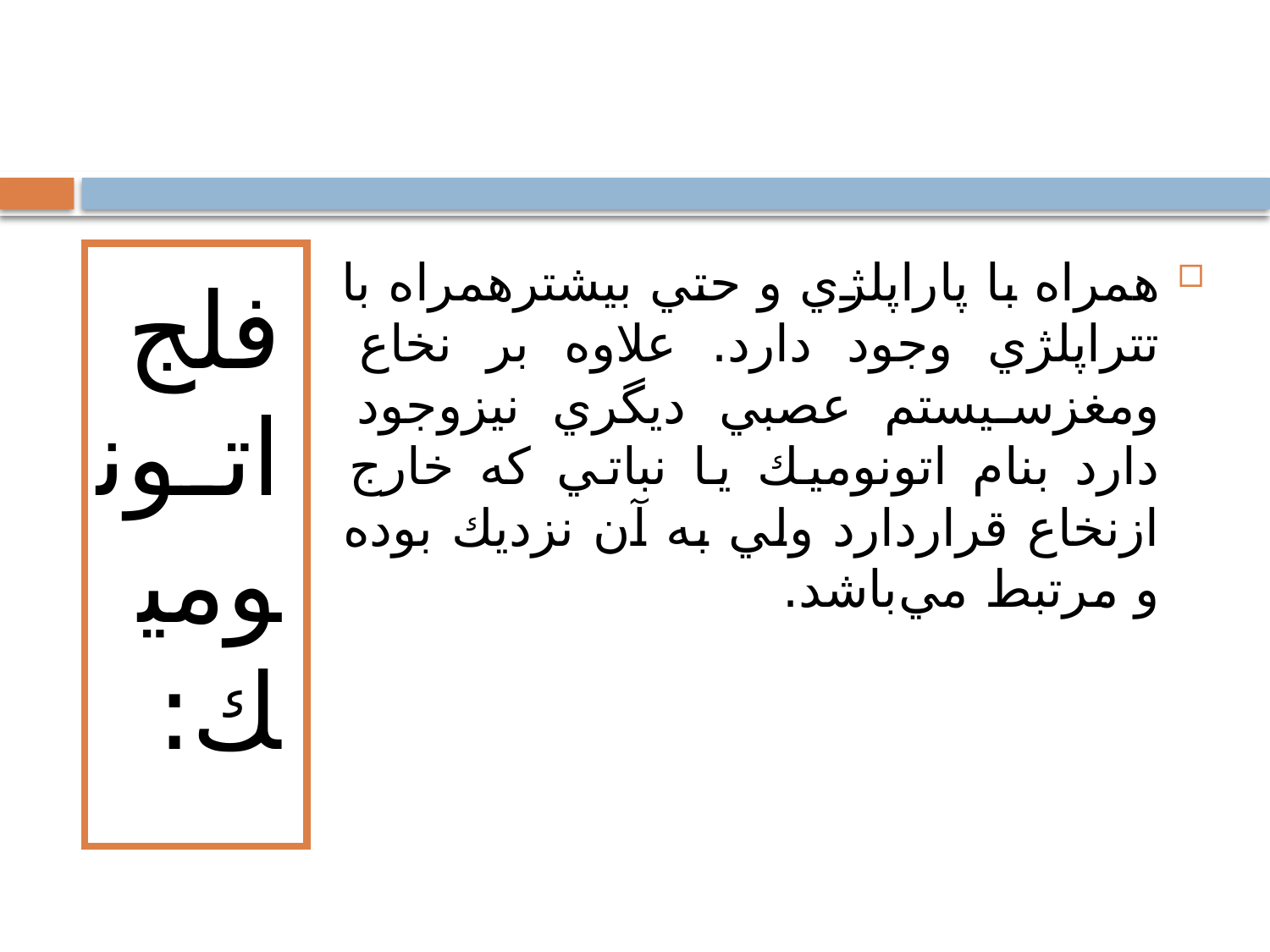

#
فلج اتونوميك:

همراه با پاراپلژي و حتي بيشترهمراه با تتراپلژي وجود دارد. علاوه بر نخاع ومغزسيستم عصبي ديگري نيزوجود دارد بنام اتونوميك يا نباتي كه خارج ازنخاع قراردارد ولي به آن نزديك بوده و مرتبط مي‌باشد.